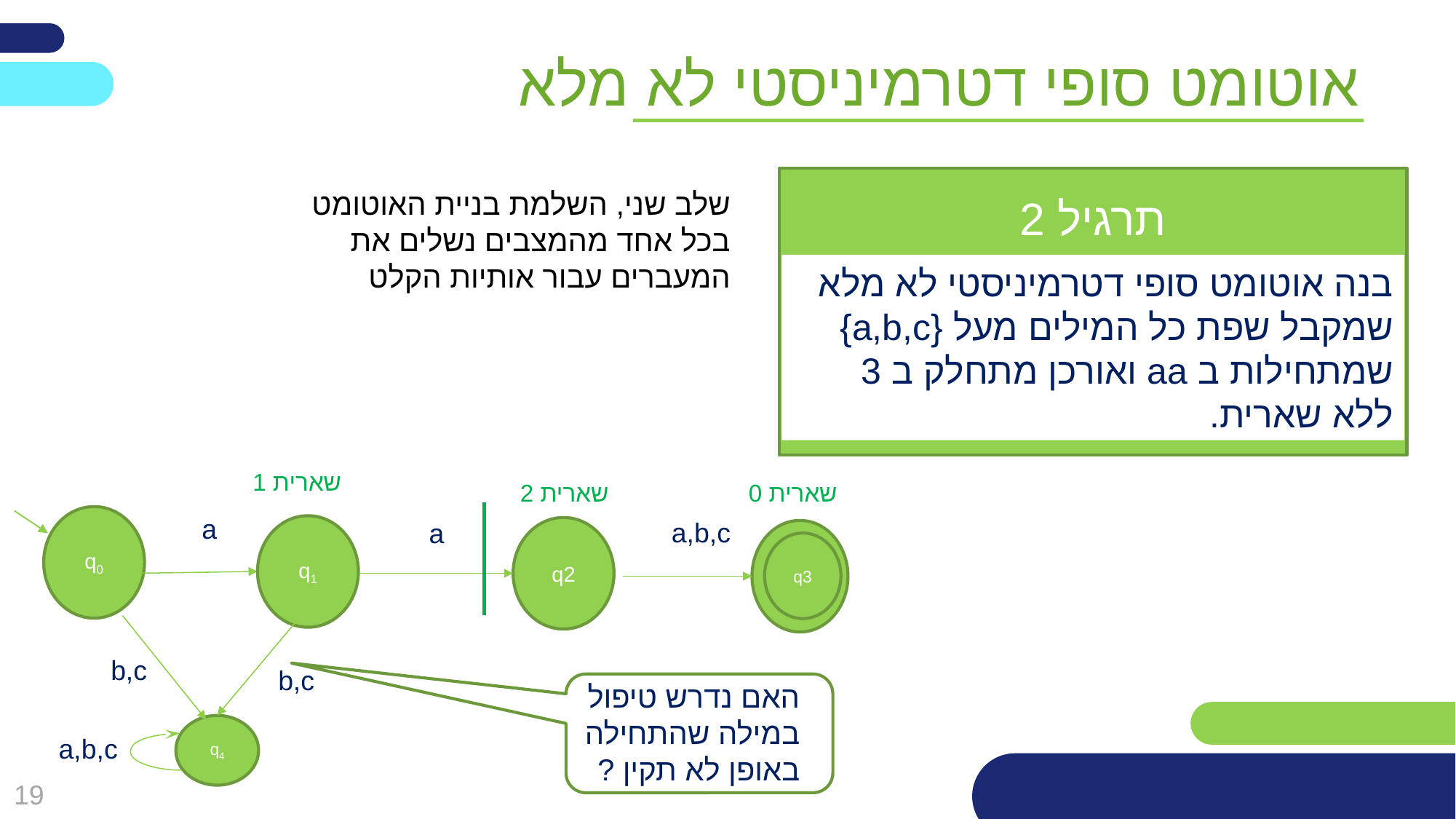

אוטומט סופי דטרמיניסטי לא מלא
תרגיל 2

שלב שני, השלמת בניית האוטומט
בכל אחד מהמצבים נשלים את המעברים עבור אותיות הקלט
בנה אוטומט סופי דטרמיניסטי לא מלא שמקבל שפת כל המילים מעל {a,b,c} שמתחילות ב aa ואורכן מתחלק ב 3 ללא שארית.
שארית 1
שארית 0
שארית 2
a
q0
a,b,c
a
q1
q2

q3
b,c
b,c
q4

a,b,c
האם נדרש טיפול במילה שהתחילה באופן לא תקין ?